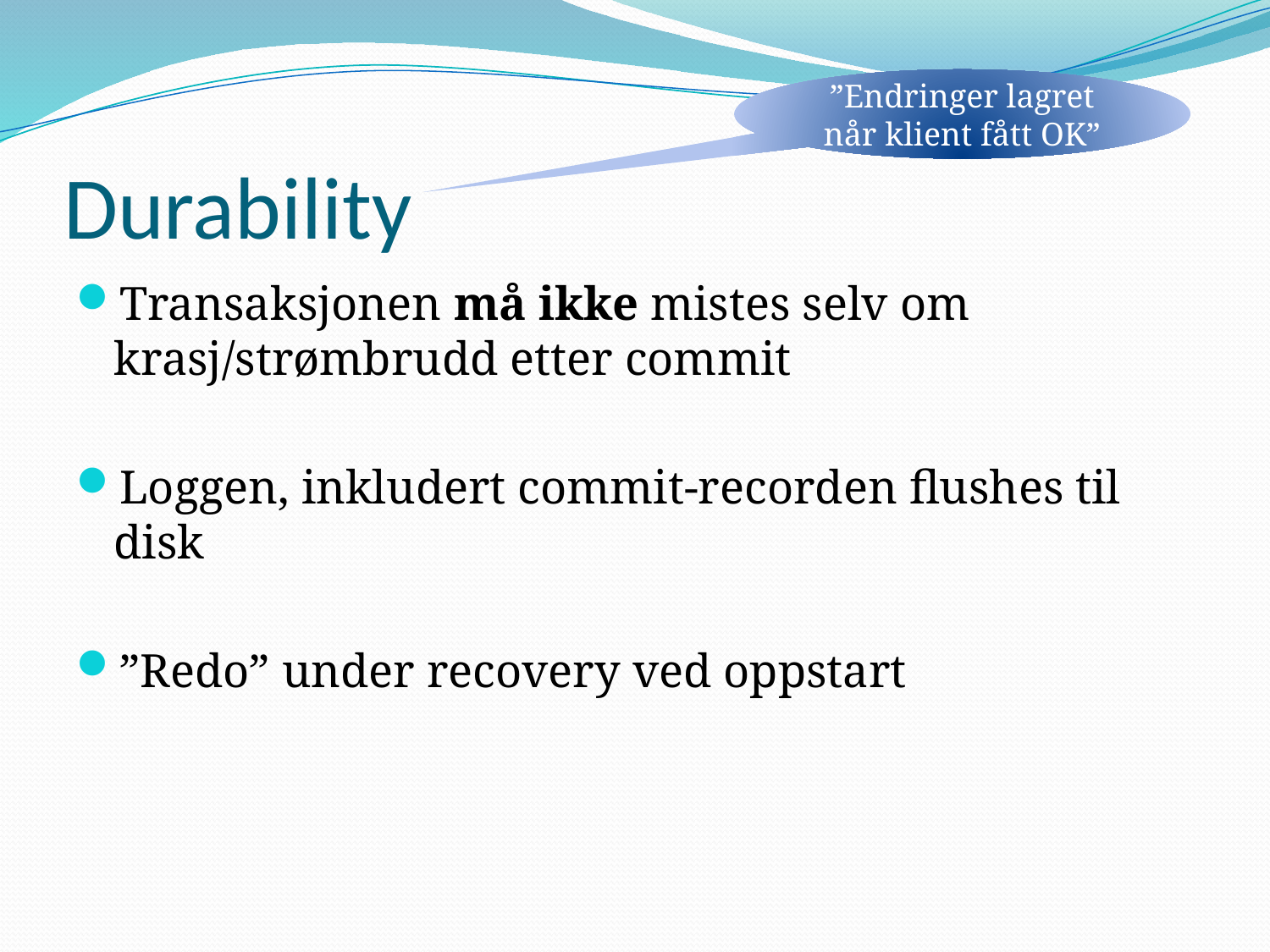

”Endringer lagret når klient fått OK”
# Durability
Transaksjonen må ikke mistes selv om krasj/strømbrudd etter commit

Loggen, inkludert commit-recorden flushes til disk

”Redo” under recovery ved oppstart